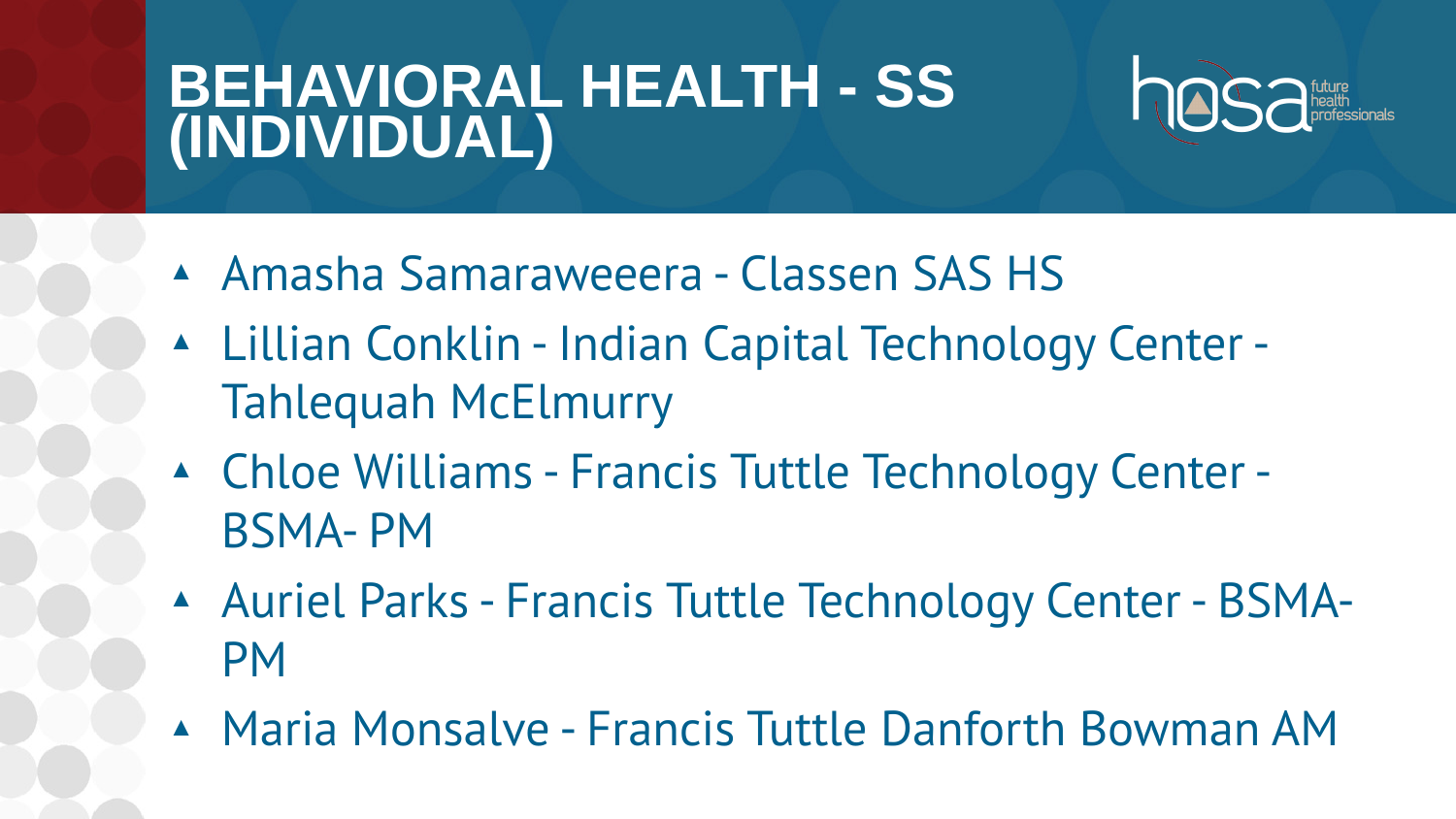

# Behavioral Health - SS (INDIVIDUAL)
Amasha Samaraweeera - Classen SAS HS
Lillian Conklin - Indian Capital Technology Center - Tahlequah McElmurry
Chloe Williams - Francis Tuttle Technology Center - BSMA- PM
Auriel Parks - Francis Tuttle Technology Center - BSMA- PM
Maria Monsalve - Francis Tuttle Danforth Bowman AM